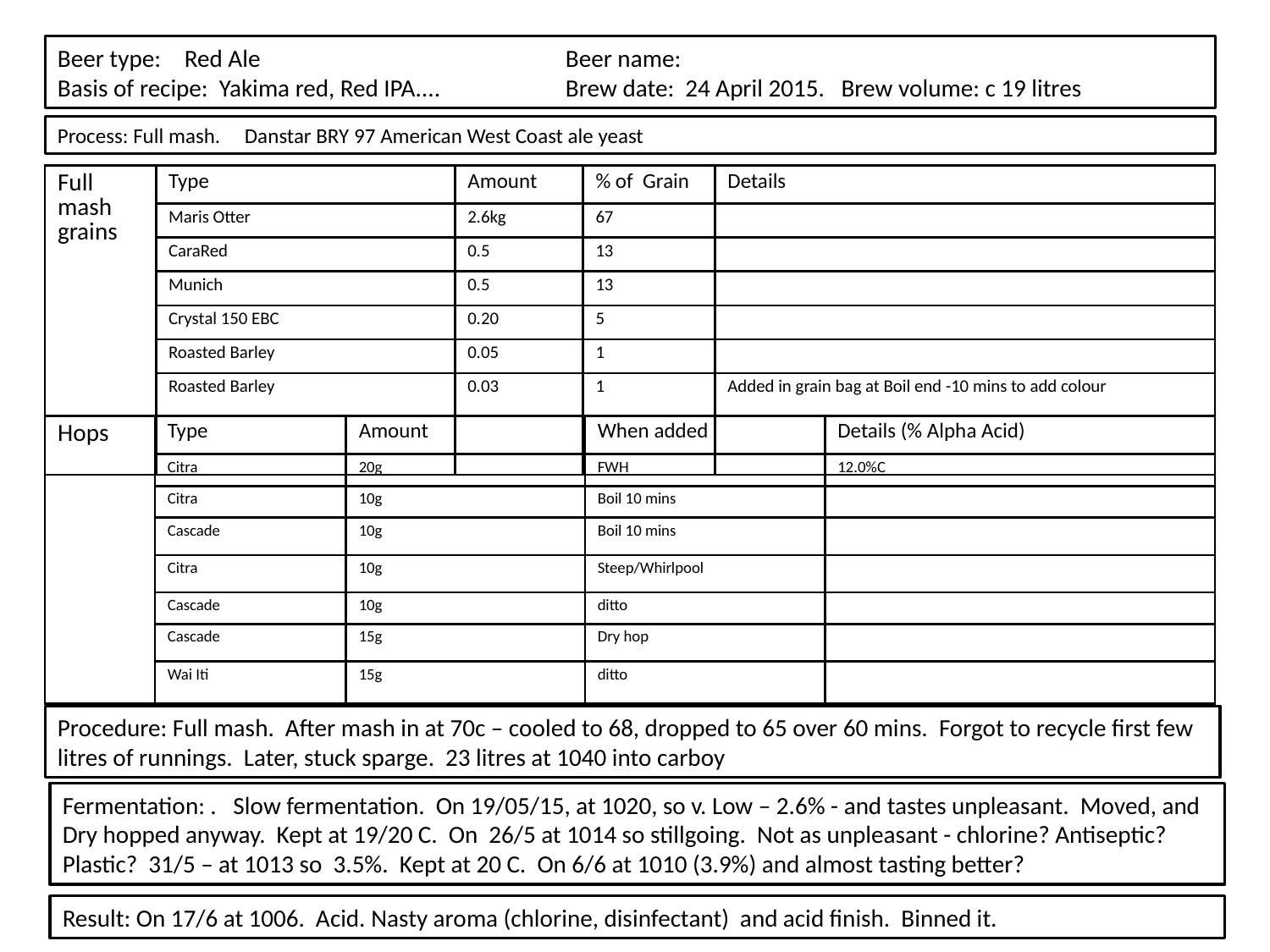

Beer type: 	Red Ale			Beer name:
Basis of recipe:  Yakima red, Red IPA....	Brew date:  24 April 2015.   Brew volume: c 19 litres
Process: Full mash.     Danstar BRY 97 American West Coast ale yeast
| Full mash grains | Type | Amount | % of Grain | Details |
| --- | --- | --- | --- | --- |
|  | Maris Otter | 2.6kg | 67 |  |
|  | CaraRed | 0.5 | 13 |  |
|  | Munich | 0.5 | 13 |  |
|  | Crystal 150 EBC | 0.20 | 5 |  |
|  | Roasted Barley | 0.05 | 1 |  |
|  | Roasted Barley | 0.03 | 1 | Added in grain bag at Boil end -10 mins to add colour |
| Hops | Type | Amount | When added | Details (% Alpha Acid) |
| --- | --- | --- | --- | --- |
|  | Citra | 20g | FWH | 12.0%C |
|  | Citra | 10g | Boil 10 mins |  |
|  | Cascade | 10g | Boil 10 mins |  |
|  | Citra | 10g | Steep/Whirlpool |  |
|  | Cascade | 10g | ditto |  |
|  | Cascade | 15g | Dry hop |  |
|  | Wai Iti | 15g | ditto |  |
Procedure: Full mash.  After mash in at 70c – cooled to 68, dropped to 65 over 60 mins.  Forgot to recycle first few litres of runnings.  Later, stuck sparge.  23 litres at 1040 into carboy
Fermentation: .   Slow fermentation.  On 19/05/15, at 1020, so v. Low – 2.6% - and tastes unpleasant.  Moved, and Dry hopped anyway.  Kept at 19/20 C.  On  26/5 at 1014 so stillgoing.  Not as unpleasant - chlorine? Antiseptic? Plastic?  31/5 – at 1013 so  3.5%.  Kept at 20 C.  On 6/6 at 1010 (3.9%) and almost tasting better?
Result: On 17/6 at 1006.  Acid. Nasty aroma (chlorine, disinfectant)  and acid finish.  Binned it.